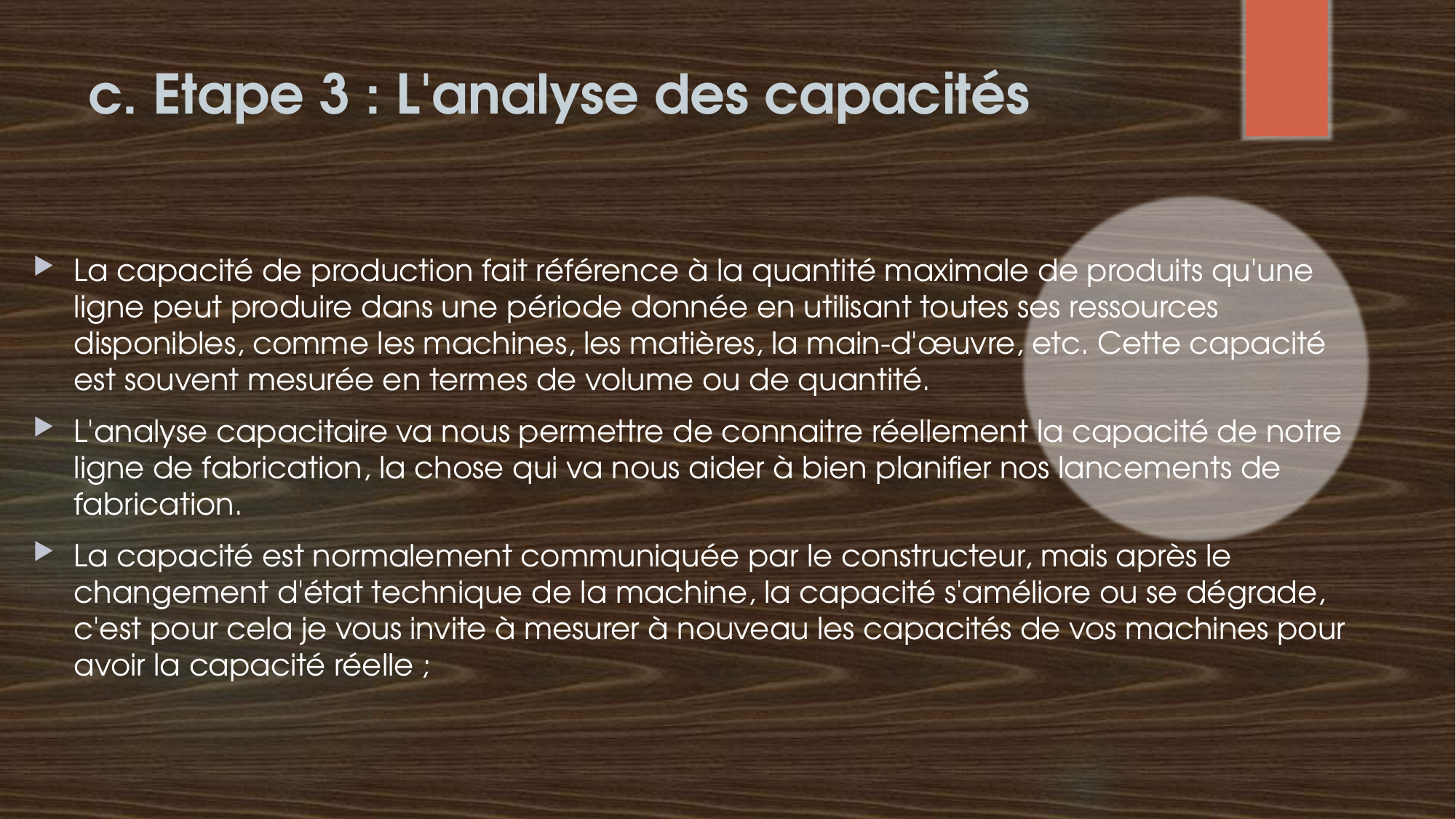

# c. Etape 3 : L'analyse des capacités
La capacité de production fait référence à la quantité maximale de produits qu'une ligne peut produire dans une période donnée en utilisant toutes ses ressources disponibles, comme les machines, les matières, la main-d'œuvre, etc. Cette capacité est souvent mesurée en termes de volume ou de quantité.
L'analyse capacitaire va nous permettre de connaitre réellement la capacité de notre ligne de fabrication, la chose qui va nous aider à bien planifier nos lancements de fabrication.
La capacité est normalement communiquée par le constructeur, mais après le changement d'état technique de la machine, la capacité s'améliore ou se dégrade, c'est pour cela je vous invite à mesurer à nouveau les capacités de vos machines pour avoir la capacité réelle ;